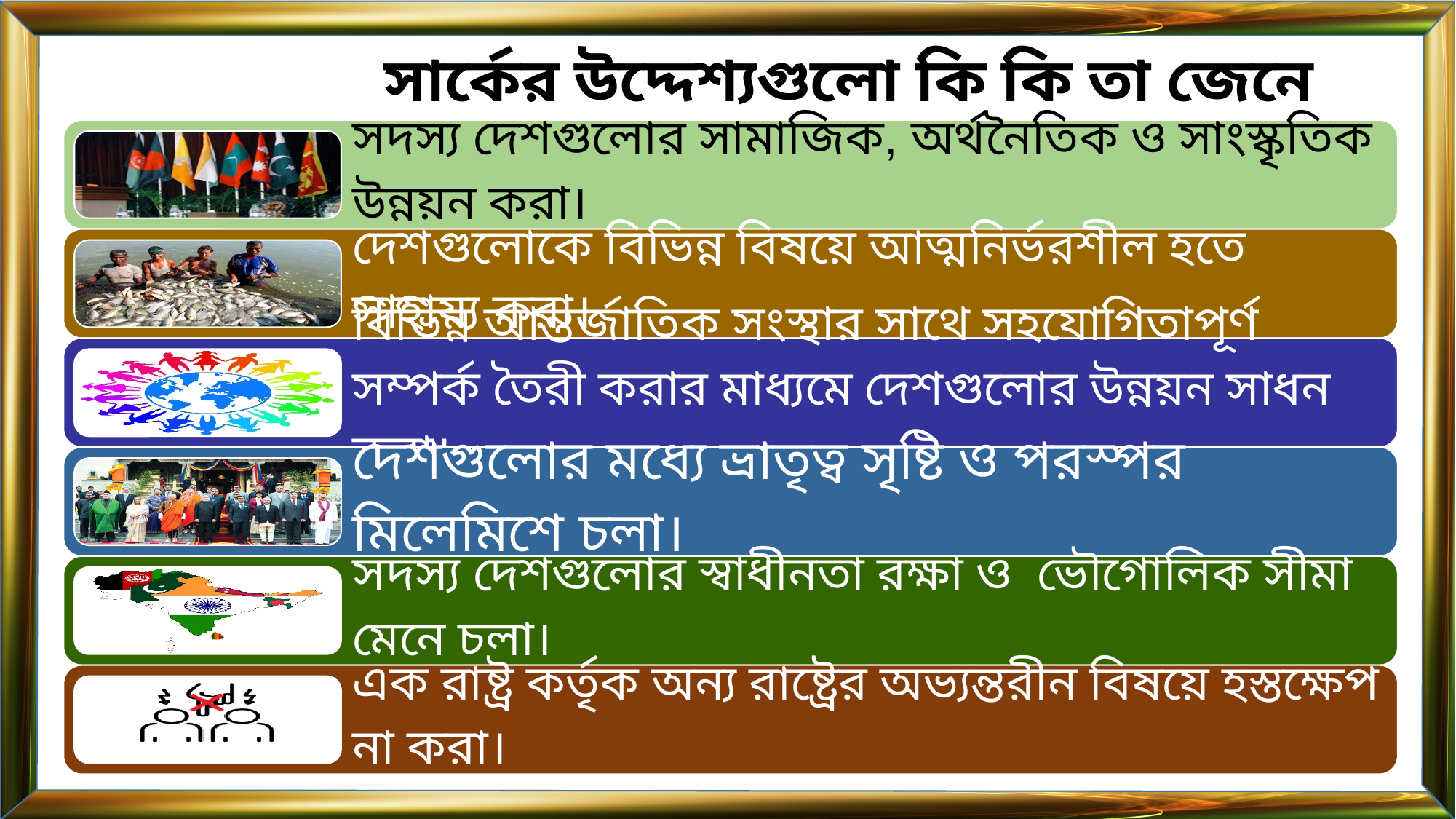

সার্কের উদ্দেশ্যগুলো কি কি তা জেনে নেই।
বিভিন্ন আন্তর্জাতিক সংস্থার সাথে সহযোগিতাপূর্ণ সম্পর্ক তৈরী করার মাধ্যমে দেশগুলোর উন্নয়ন সাধন করা।
সদস্য দেশগুলোর স্বাধীনতা রক্ষা ও  ভৌগোলিক সীমা মেনে চলা।
দেশগুলোকে বিভিন্ন বিষয়ে আত্মনির্ভরশীল হতে সাহায্য করা।
দেশগুলোর মধ্যে ভ্রাতৃত্ব সৃষ্টি ও পরস্পর মিলেমিশে চলা।
এক রাষ্ট্র কর্তৃক অন্য রাষ্ট্রের অভ্যন্তরীন বিষয়ে হস্তক্ষেপ না করা।